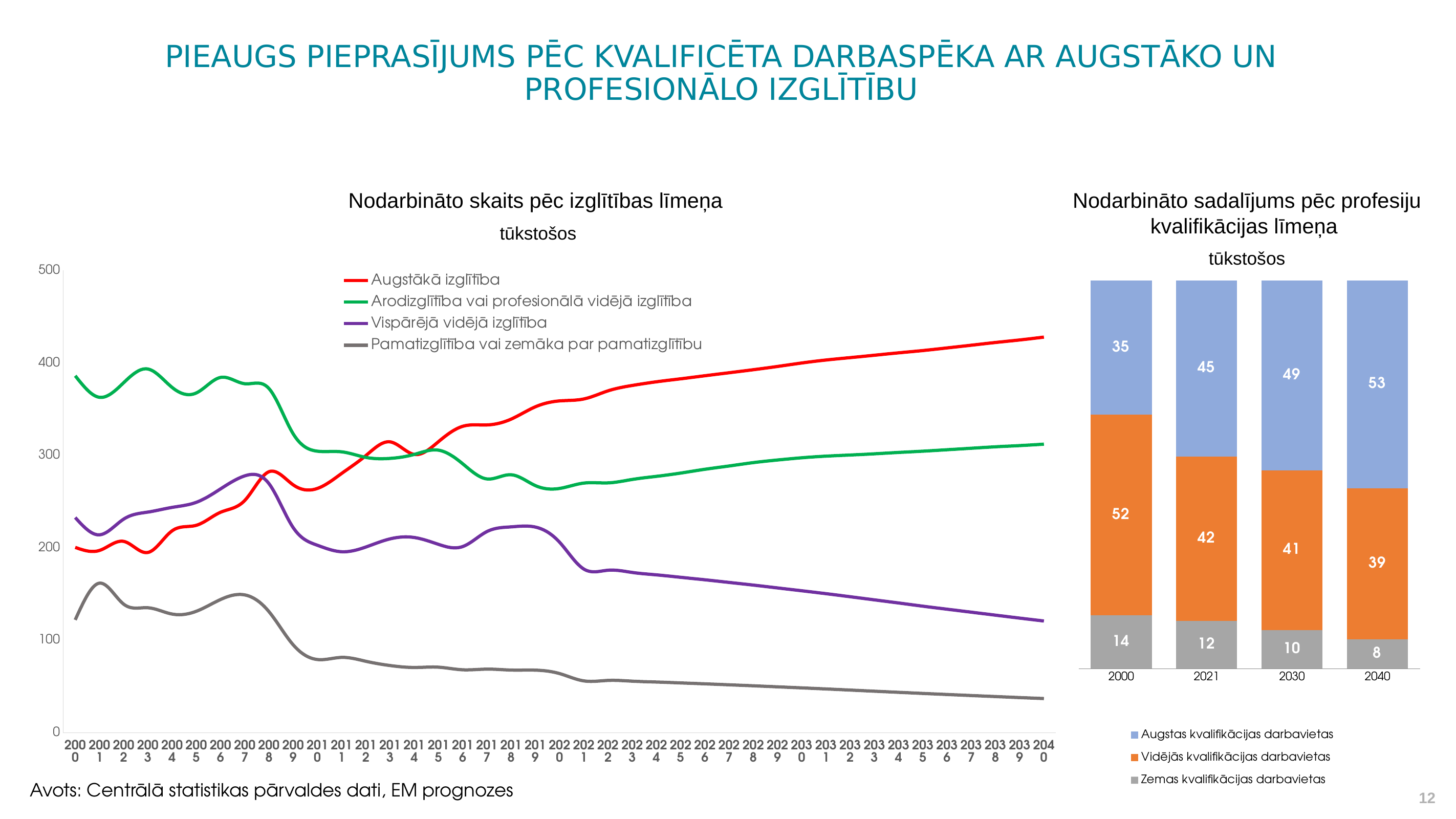

# Pieaugs pieprasījums pēc kvalificēta darbaspēka ar augstāko un profesionālo izglītību
Nodarbināto skaits pēc izglītības līmeņa
 tūkstošos
Nodarbināto sadalījums pēc profesiju kvalifikācijas līmeņa
tūkstošos

[unsupported chart]

### Chart

| Category | Zemas kvalifikācijas darbavietas | Vidējās kvalifikācijas darbavietas | Augstas kvalifikācijas darbavietas |
|---|---|---|---|
| 2000 | 13.7 | 51.7 | 34.6 |
| 2021 | 12.3 | 42.4 | 45.3 |
| 2030 | 9.983569523745155 | 41.149868791660715 | 48.866561684594124 |
| 2040 | 7.50986242888673 | 39.0243700248355 | 53.46576754627776 |
Avots: Centrālā statistikas pārvaldes dati, EM prognozes
12